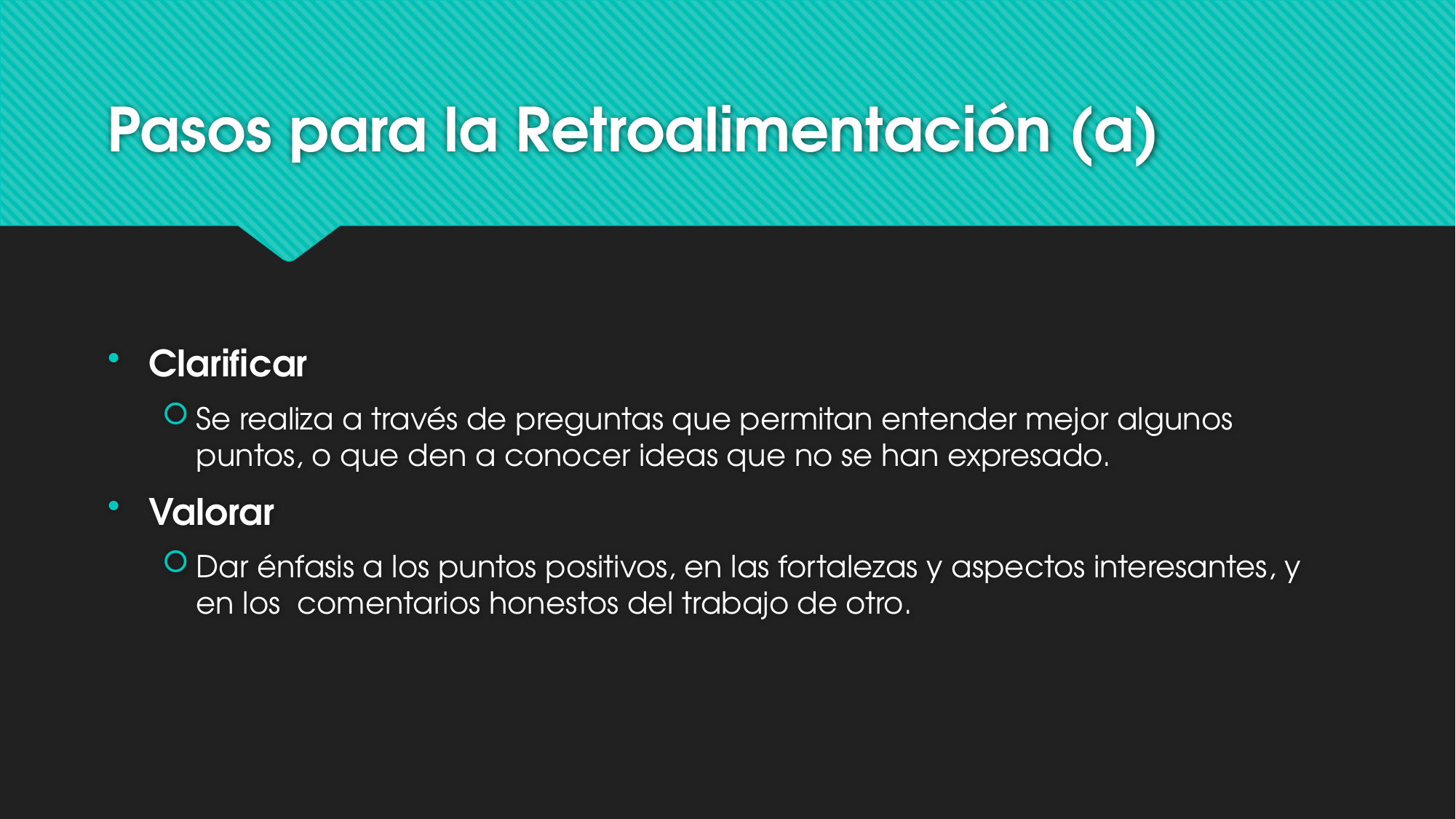

# Pasos para la Retroalimentación (a)
Clarificar
Se realiza a través de preguntas que permitan entender mejor algunos puntos, o que den a conocer ideas que no se han expresado.
Valorar
Dar énfasis a los puntos positivos, en las fortalezas y aspectos interesantes, y en los  comentarios honestos del trabajo de otro.